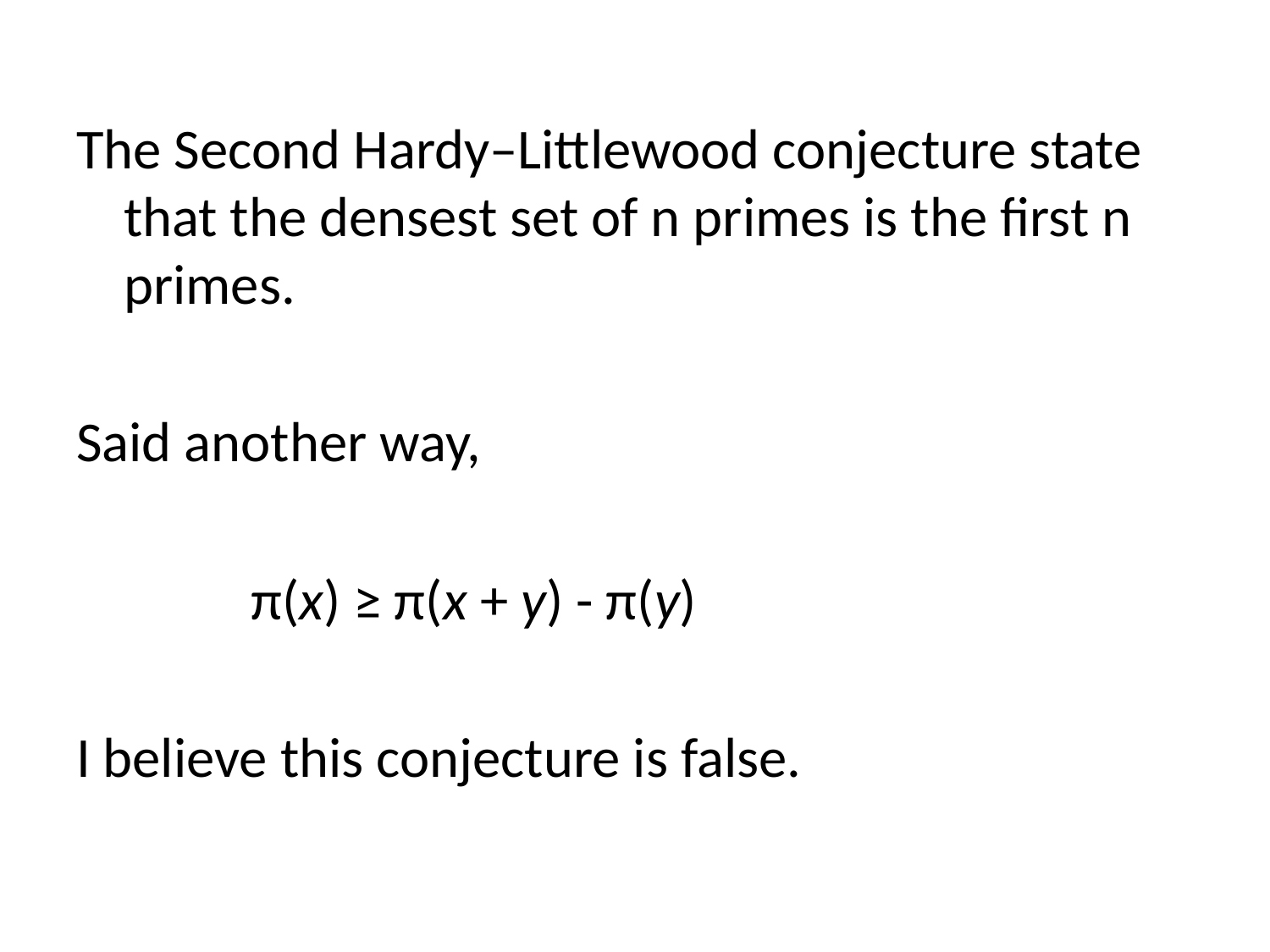

The Second Hardy–Littlewood conjecture state that the densest set of n primes is the first n primes.

Said another way,

		π(x) ≥ π(x + y) - π(y)

I believe this conjecture is false.